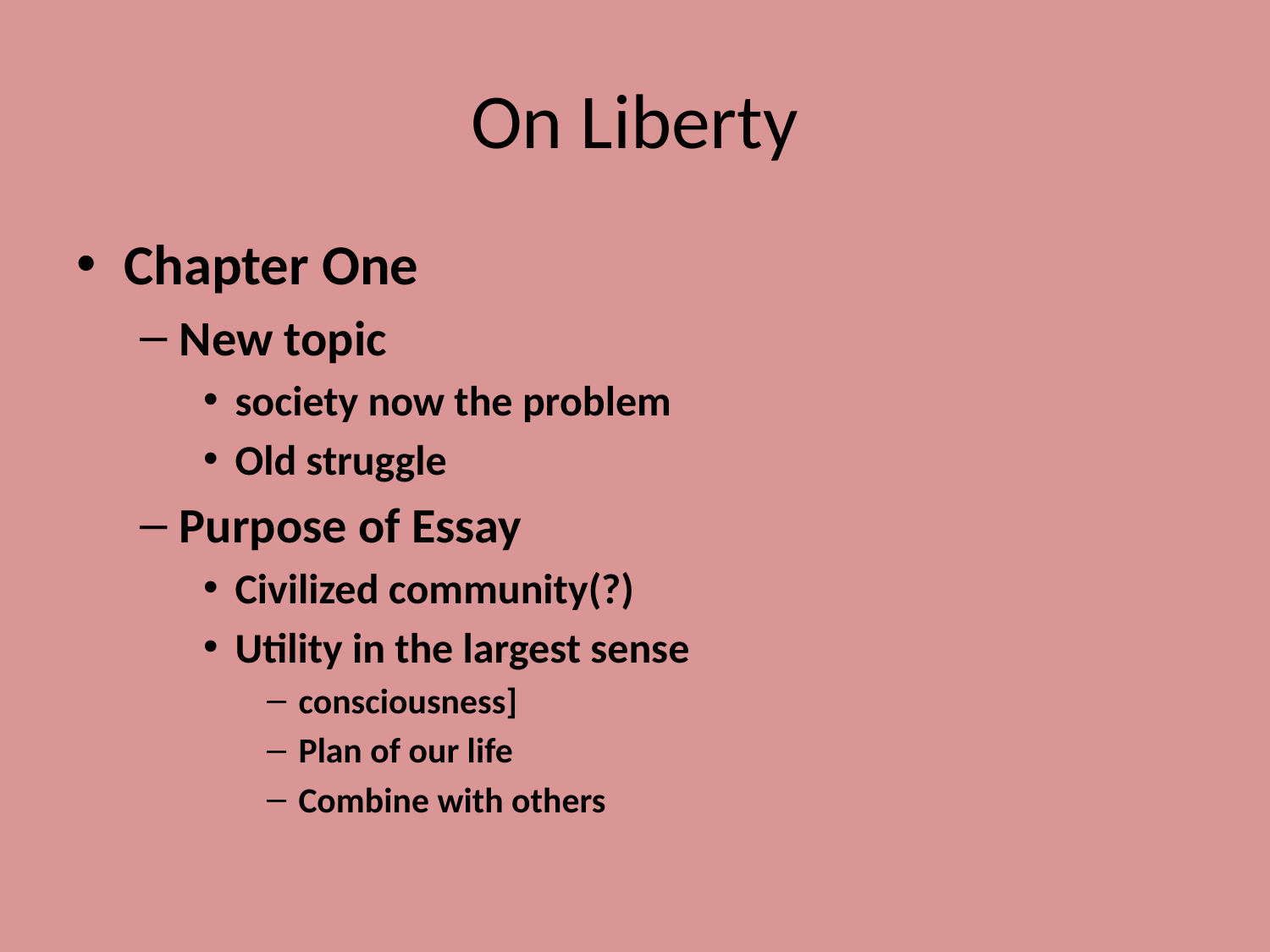

# On Liberty
Chapter One
New topic
society now the problem
Old struggle
Purpose of Essay
Civilized community(?)
Utility in the largest sense
consciousness]
Plan of our life
Combine with others